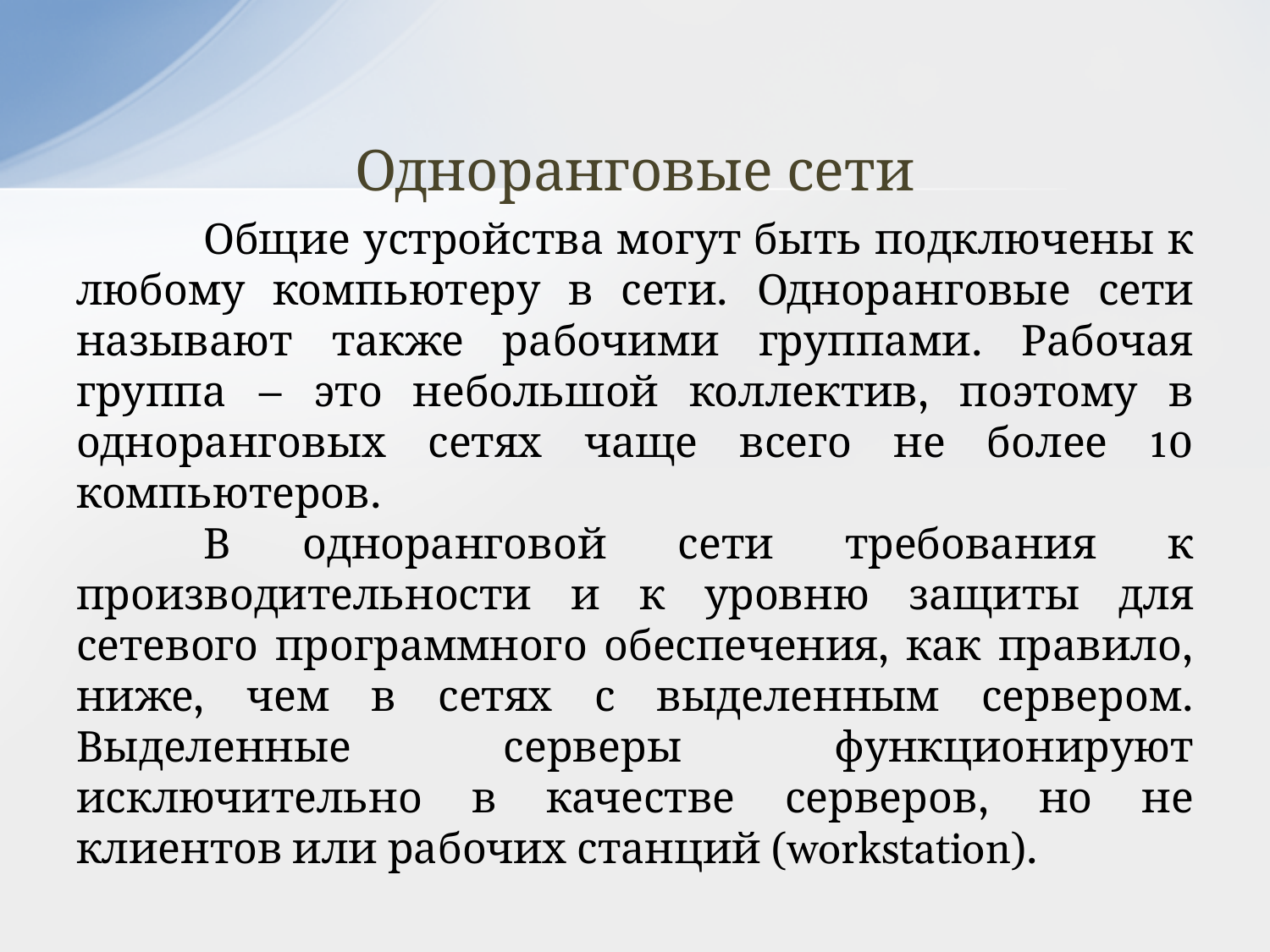

# Одноранговые сети
		Общие устройства могут быть подключены к любому компьютеру в сети. Одноранговые сети называют также рабочими группами. Рабочая группа – это небольшой коллектив, поэтому в одноранговых сетях чаще всего не более 10 компьютеров.
		В одноранговой сети требования к производительности и к уровню защиты для сетевого программного обеспечения, как правило, ниже, чем в сетях с выделенным сервером. Выделенные серверы функционируют исключительно в качестве серверов, но не клиентов или рабочих станций (workstation).